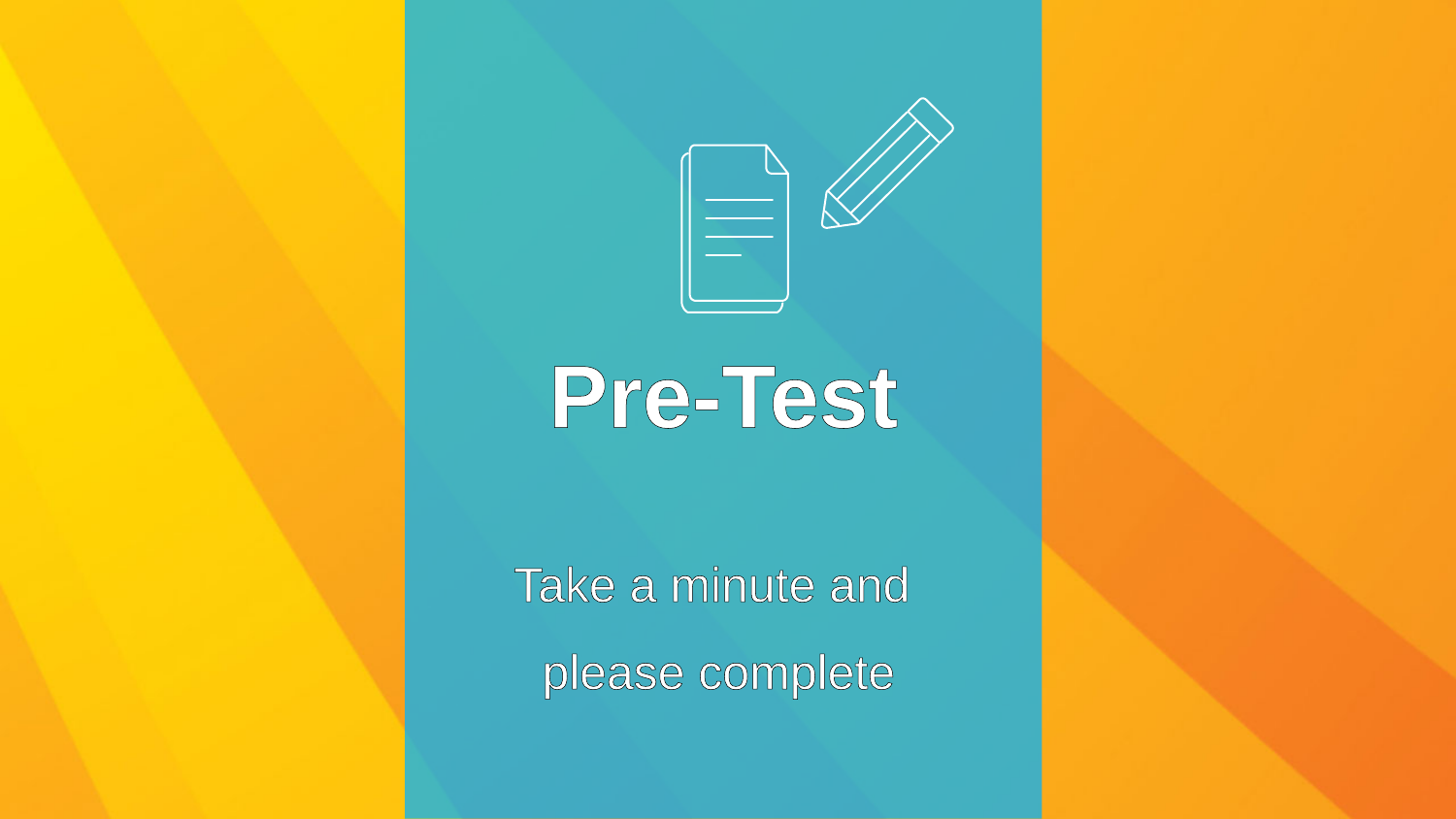

Pre-Test
Take a minute and
please complete